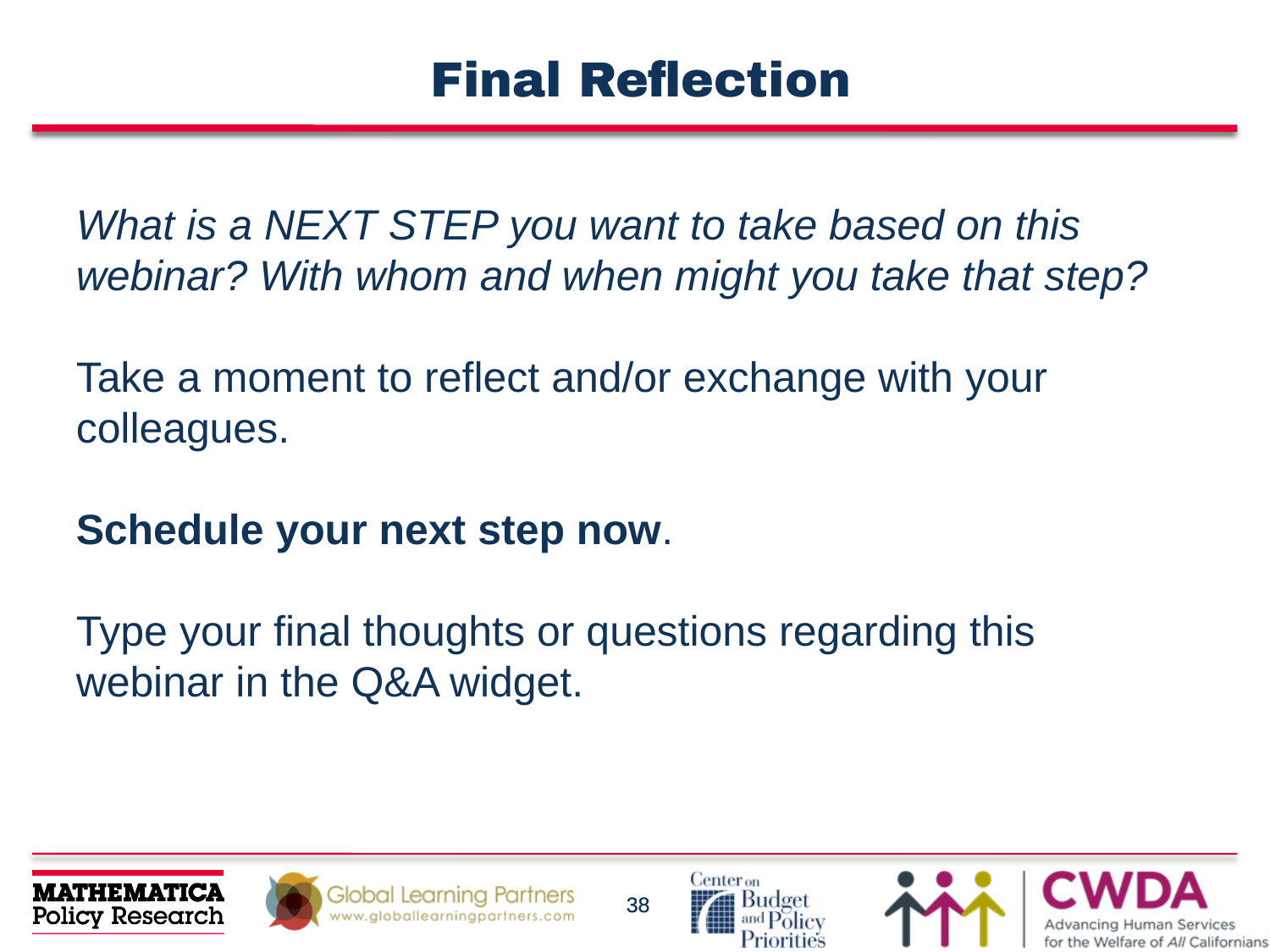

Final Reflection
What is a NEXT STEP you want to take based on this webinar? With whom and when might you take that step?

Take a moment to reflect and/or exchange with your colleagues.

Schedule your next step now.

Type your final thoughts or questions regarding this webinar in the Q&A widget.